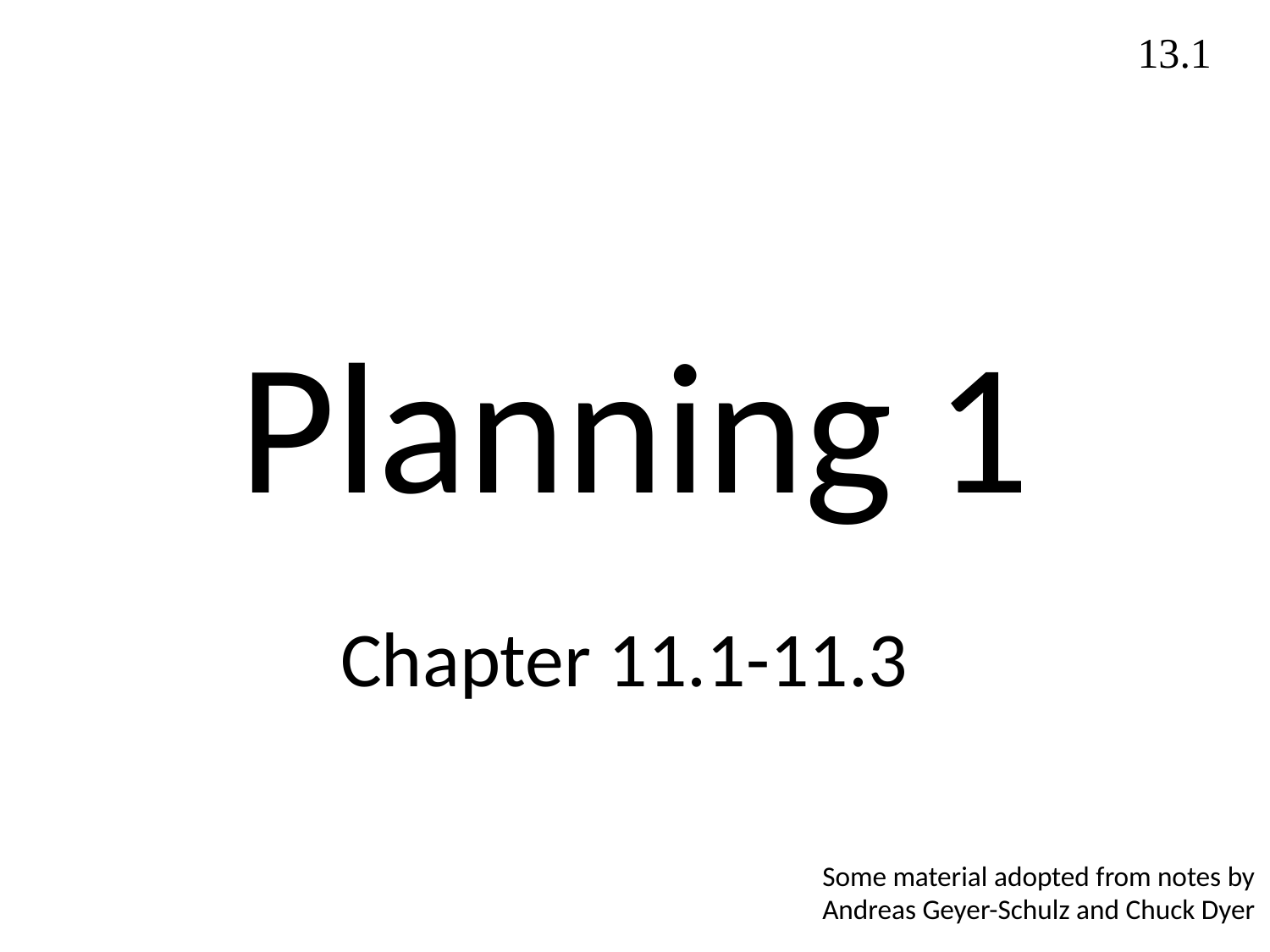

13.1
# Planning 1
Chapter 11.1-11.3
Some material adopted from notes by
Andreas Geyer-Schulz and Chuck Dyer